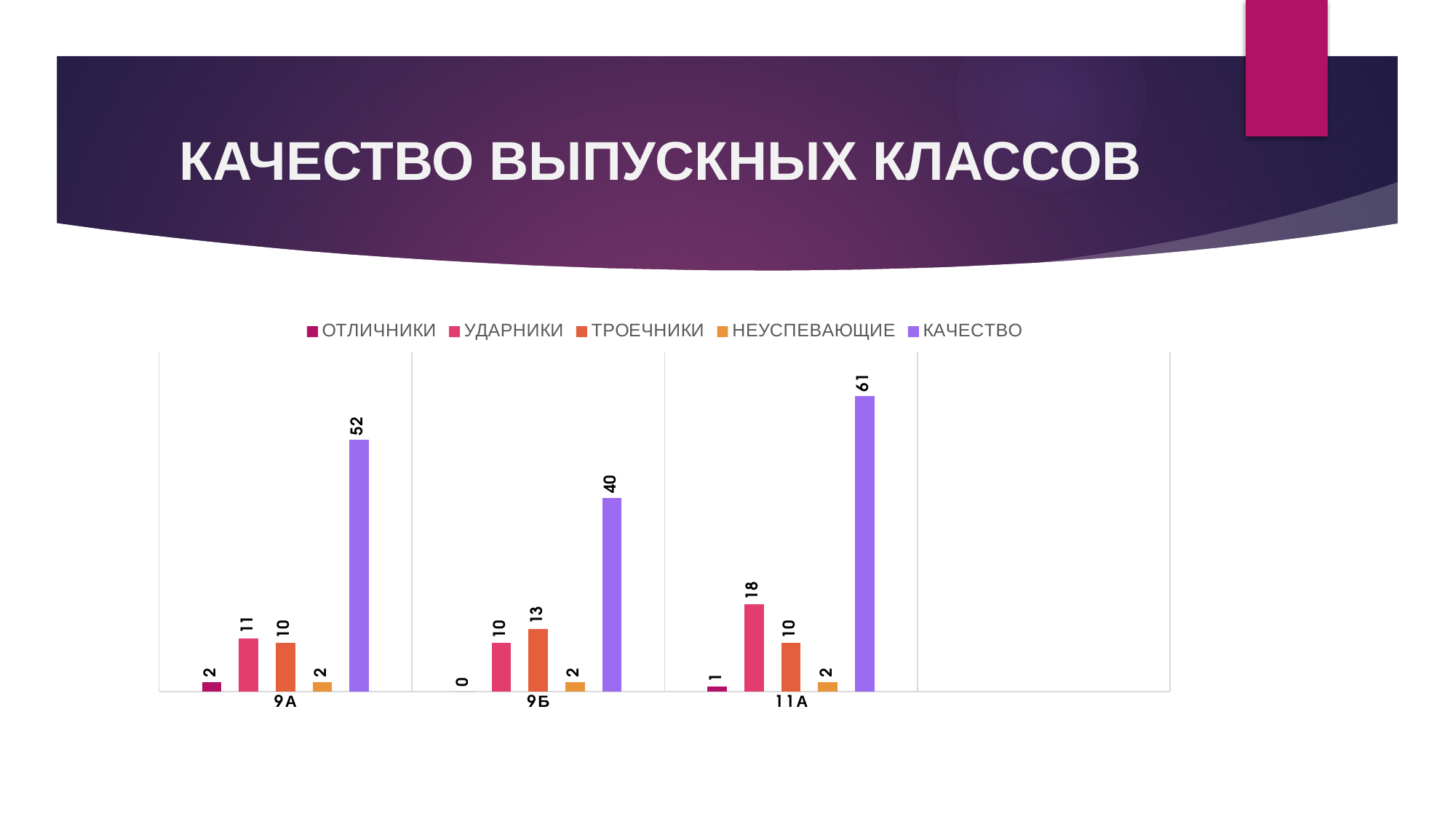

# КАЧЕСТВО ВЫПУСКНЫХ КЛАССОВ

### Chart

| Category | ОТЛИЧНИКИ | УДАРНИКИ | ТРОЕЧНИКИ | НЕУСПЕВАЮЩИЕ | КАЧЕСТВО |
|---|---|---|---|---|---|
| 9А | 2.0 | 11.0 | 10.0 | 2.0 | 52.0 |
| 9Б | 0.0 | 10.0 | 13.0 | 2.0 | 40.0 |
| 11А | 1.0 | 18.0 | 10.0 | 2.0 | 61.0 |